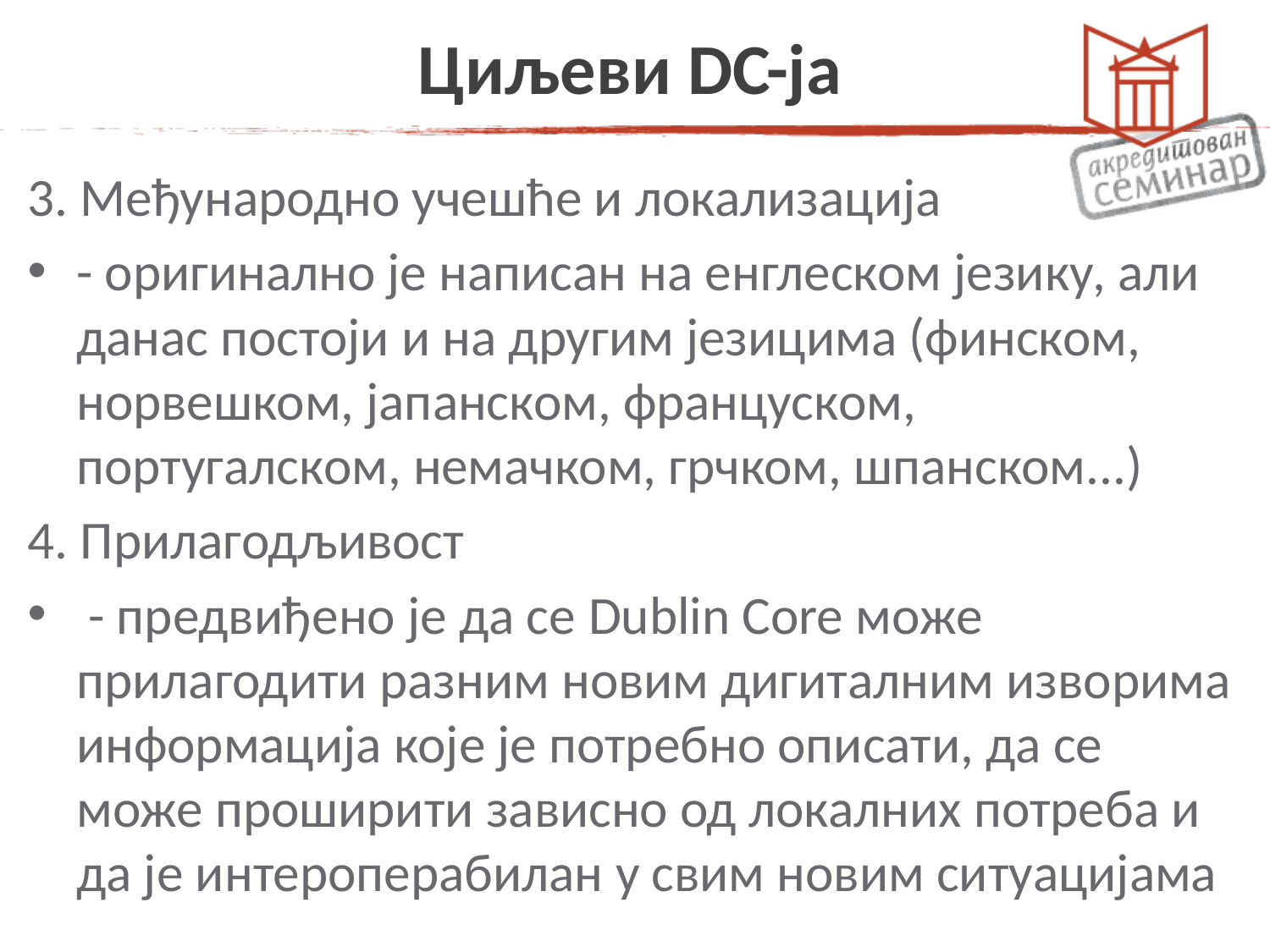

# Циљеви DC-ja
3. Међународно учешће и локализација
- оригинално је написан на енглеском језику, али данас постоји и на другим језицима (финском, норвешком, јапанском, француском, португалском, немачком, грчком, шпанском...)
4. Прилагодљивост
 - предвиђено је да се Dublin Core може прилагодити разним новим дигиталним изворима информација које је потребно описати, да се може проширити зависно од локалних потреба и да је интероперабилан у свим новим ситуацијама